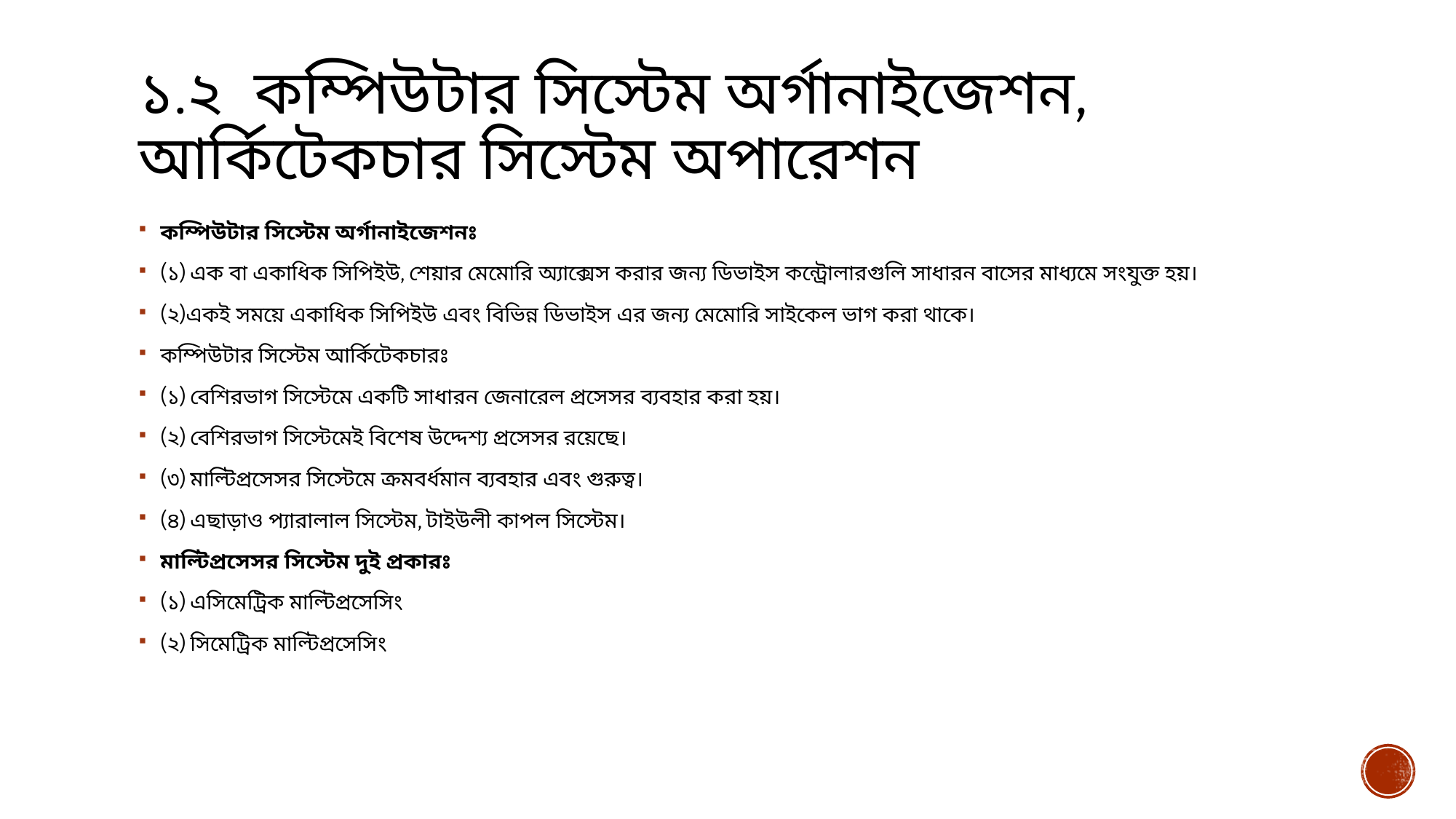

# ১.২  কম্পিউটার সিস্টেম অর্গানাইজেশন, আর্কিটেকচার সিস্টেম অপারেশন
কম্পিউটার সিস্টেম অর্গানাইজেশনঃ
(১) এক বা একাধিক সিপিইউ, শেয়ার মেমোরি অ্যাক্সেস করার জন্য ডিভাইস কন্ট্রোলারগুলি সাধারন বাসের মাধ্যমে সংযুক্ত হয়।
(২)একই সময়ে একাধিক সিপিইউ এবং বিভিন্ন ডিভাইস এর জন্য মেমোরি সাইকেল ভাগ করা থাকে।
কম্পিউটার সিস্টেম আর্কিটেকচারঃ
(১) বেশিরভাগ সিস্টেমে একটি সাধারন জেনারেল প্রসেসর ব্যবহার করা হয়।
(২) বেশিরভাগ সিস্টেমেই বিশেষ উদ্দেশ্য প্রসেসর রয়েছে।
(৩) মাল্টিপ্রসেসর সিস্টেমে ক্রমবর্ধমান ব্যবহার এবং গুরুত্ব।
(৪) এছাড়াও প্যারালাল সিস্টেম, টাইউলী কাপল সিস্টেম।
মাল্টিপ্রসেসর সিস্টেম দুই প্রকারঃ
(১) এসিমেট্রিক মাল্টিপ্রসেসিং
(২) সিমেট্রিক মাল্টিপ্রসেসিং